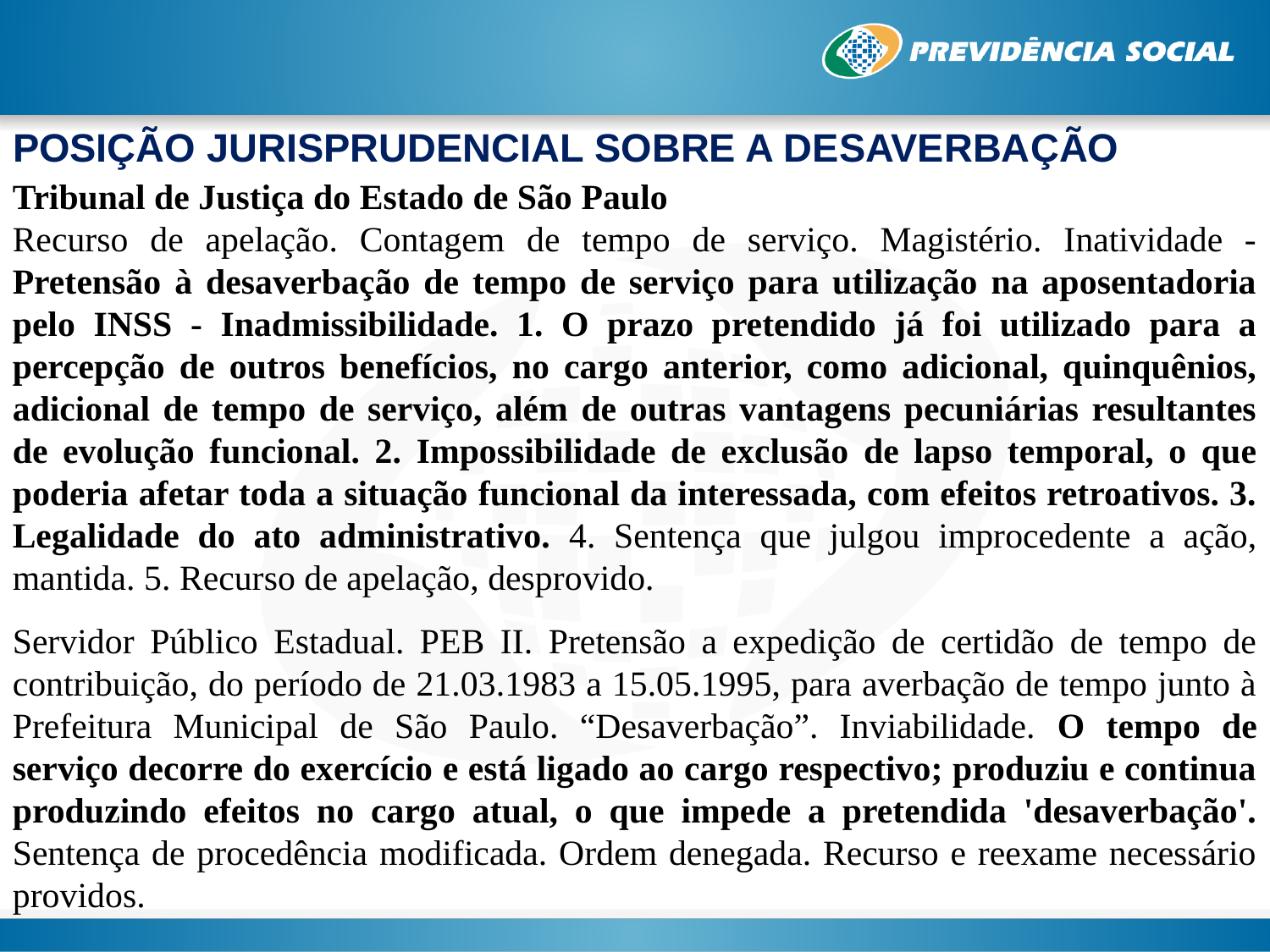

POSIÇÃO JURISPRUDENCIAL SOBRE A DESAVERBAÇÃO
Tribunal de Justiça do Estado de São Paulo
Recurso de apelação. Contagem de tempo de serviço. Magistério. Inatividade - Pretensão à desaverbação de tempo de serviço para utilização na aposentadoria pelo INSS - Inadmissibilidade. 1. O prazo pretendido já foi utilizado para a percepção de outros benefícios, no cargo anterior, como adicional, quinquênios, adicional de tempo de serviço, além de outras vantagens pecuniárias resultantes de evolução funcional. 2. Impossibilidade de exclusão de lapso temporal, o que poderia afetar toda a situação funcional da interessada, com efeitos retroativos. 3. Legalidade do ato administrativo. 4. Sentença que julgou improcedente a ação, mantida. 5. Recurso de apelação, desprovido.

Servidor Público Estadual. PEB II. Pretensão a expedição de certidão de tempo de contribuição, do período de 21.03.1983 a 15.05.1995, para averbação de tempo junto à Prefeitura Municipal de São Paulo. “Desaverbação”. Inviabilidade. O tempo de serviço decorre do exercício e está ligado ao cargo respectivo; produziu e continua produzindo efeitos no cargo atual, o que impede a pretendida 'desaverbação'. Sentença de procedência modificada. Ordem denegada. Recurso e reexame necessário providos.